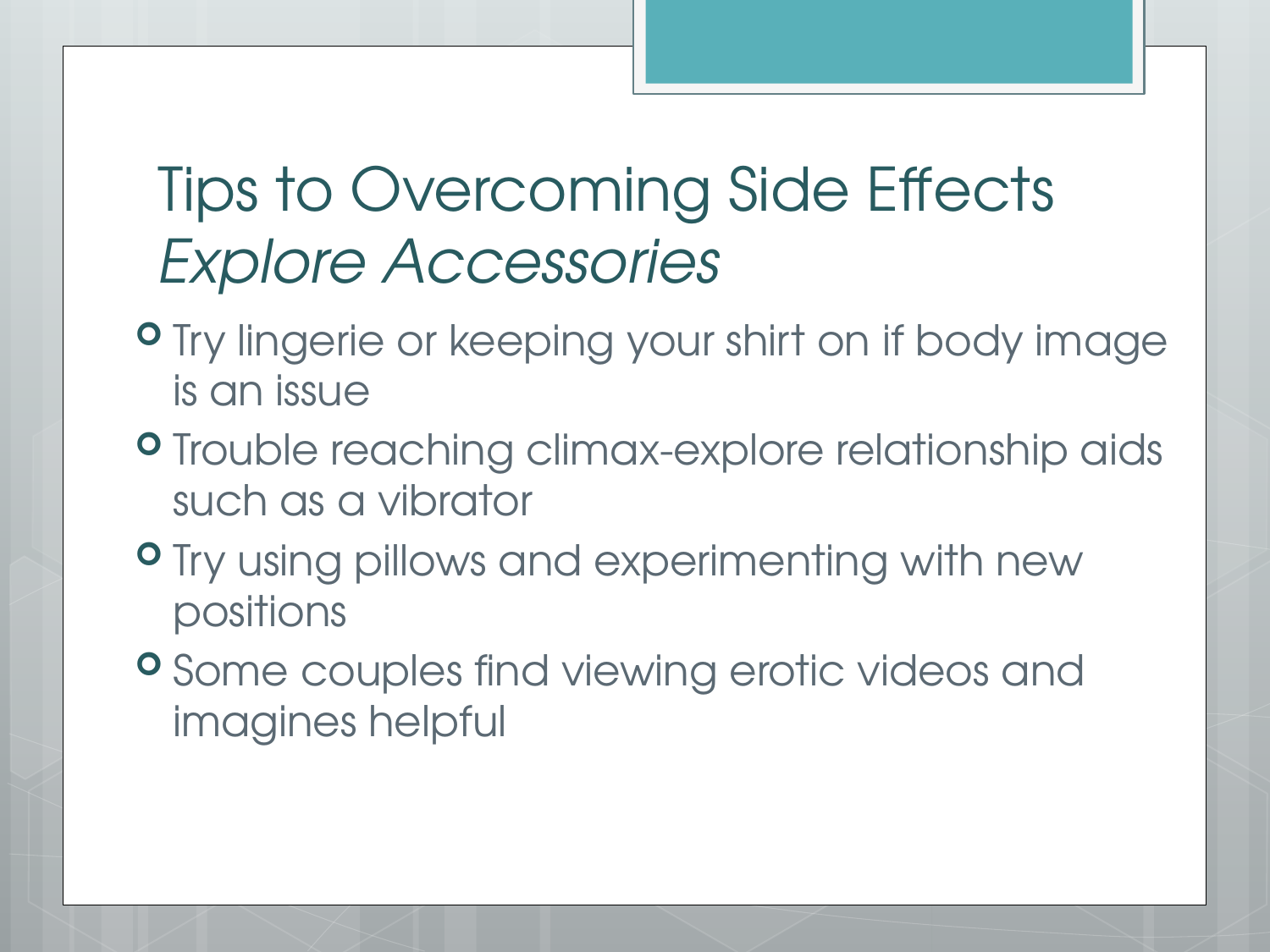

# Tips to Overcoming Side Effects Explore Accessories
Try lingerie or keeping your shirt on if body image is an issue
Trouble reaching climax-explore relationship aids such as a vibrator
Try using pillows and experimenting with new positions
Some couples find viewing erotic videos and imagines helpful